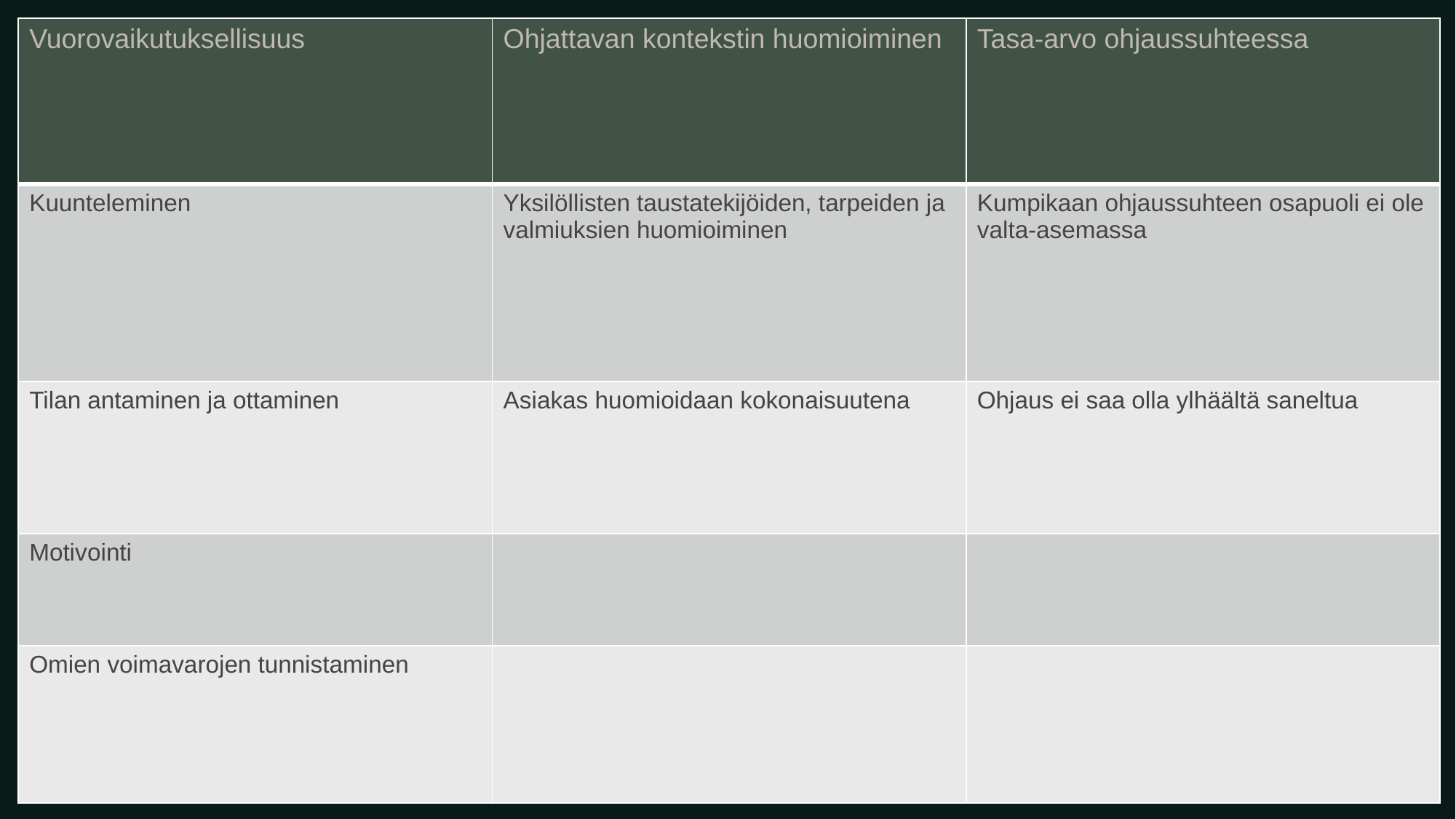

| Vuorovaikutuksellisuus | Ohjattavan kontekstin huomioiminen​ | Tasa-arvo ohjaussuhteessa​ |
| --- | --- | --- |
| Kuunteleminen | Yksilöllisten taustatekijöiden, tarpeiden ja valmiuksien huomioiminen​ | Kumpikaan ohjaussuhteen osapuoli ei ole valta-asemassa​ |
| Tilan antaminen ja ottaminen​ | Asiakas huomioidaan kokonaisuutena​ | Ohjaus ei saa olla ylhäältä saneltua |
| Motivointi ​ |  |  |
| Omien voimavarojen tunnistaminen​ |  |  |